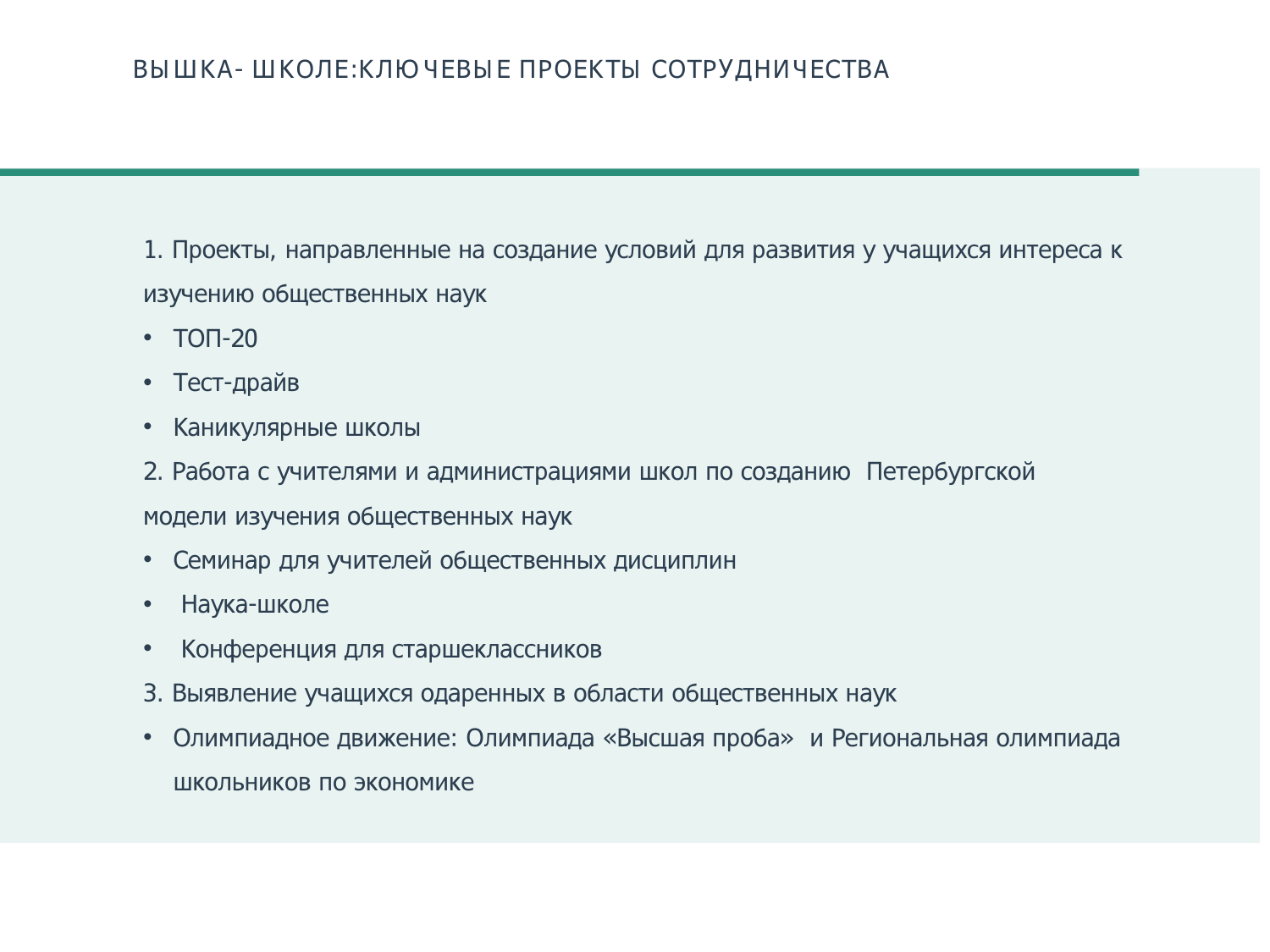

ВЫШКА- ШКОЛЕ:КЛЮЧЕВЫЕ ПРОЕКТЫ СОТРУДНИЧЕСТВА

1. Проекты, направленные на создание условий для развития у учащихся интереса к изучению общественных наук
ТОП-20
Тест-драйв
Каникулярные школы
2. Работа с учителями и администрациями школ по созданию  Петербургской модели изучения общественных наук
Семинар для учителей общественных дисциплин
 Наука-школе
 Конференция для старшеклассников
3. Выявление учащихся одаренных в области общественных наук
Олимпиадное движение: Олимпиада «Высшая проба»  и Региональная олимпиада школьников по экономике